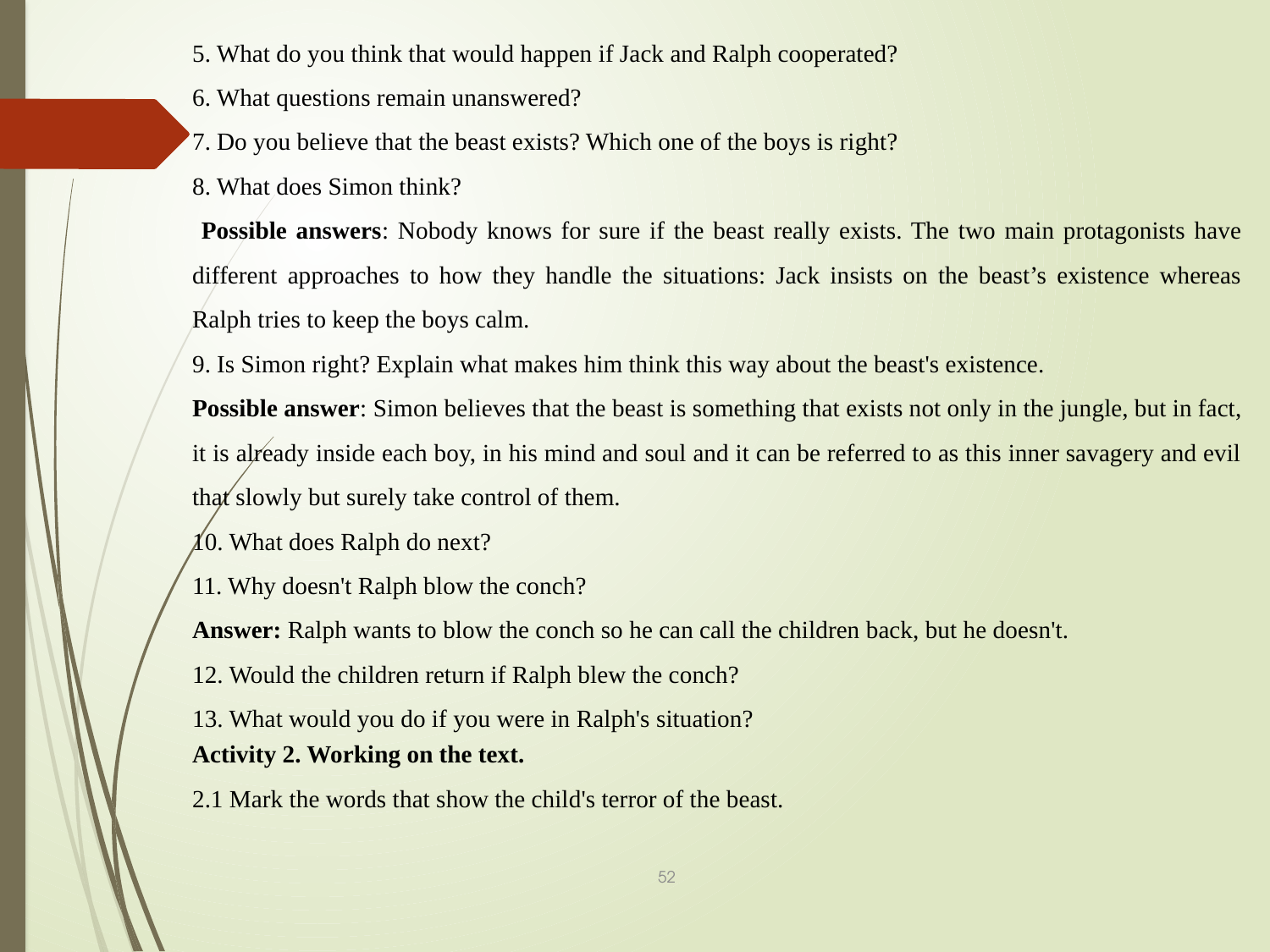

5. What do you think that would happen if Jack and Ralph cooperated?
6. What questions remain unanswered?
7. Do you believe that the beast exists? Which one of the boys is right?
8. What does Simon think?
 Possible answers: Nobody knows for sure if the beast really exists. The two main protagonists have different approaches to how they handle the situations: Jack insists on the beast’s existence whereas Ralph tries to keep the boys calm.
9. Is Simon right? Explain what makes him think this way about the beast's existence.
Possible answer: Simon believes that the beast is something that exists not only in the jungle, but in fact, it is already inside each boy, in his mind and soul and it can be referred to as this inner savagery and evil that slowly but surely take control of them.
10. What does Ralph do next?
11. Why doesn't Ralph blow the conch?
Answer: Ralph wants to blow the conch so he can call the children back, but he doesn't.
12. Would the children return if Ralph blew the conch?
13. What would you do if you were in Ralph's situation?
Activity 2. Working on the text.
2.1 Mark the words that show the child's terror of the beast.
52